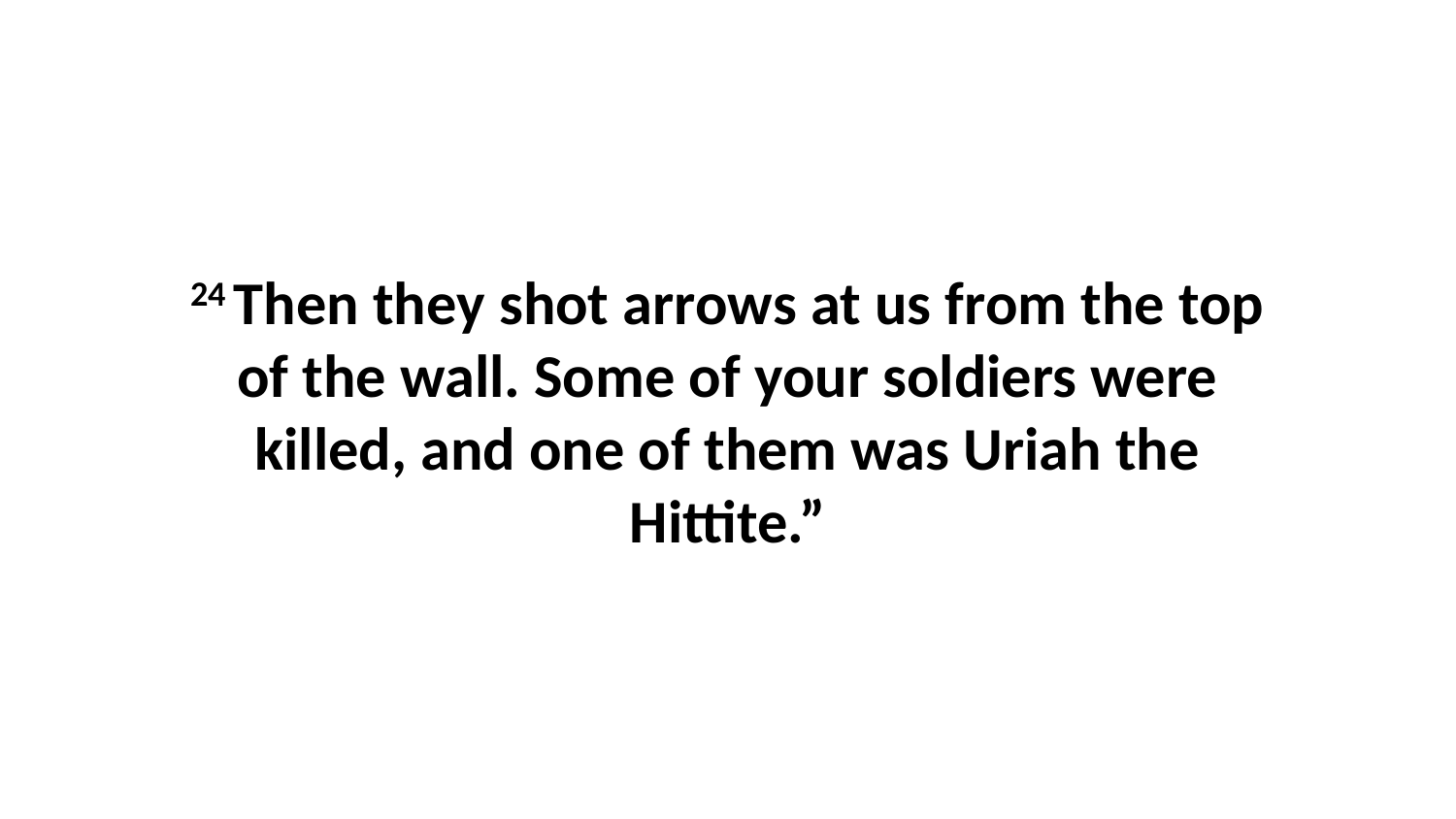

24 Then they shot arrows at us from the top of the wall. Some of your soldiers were killed, and one of them was Uriah the Hittite.”